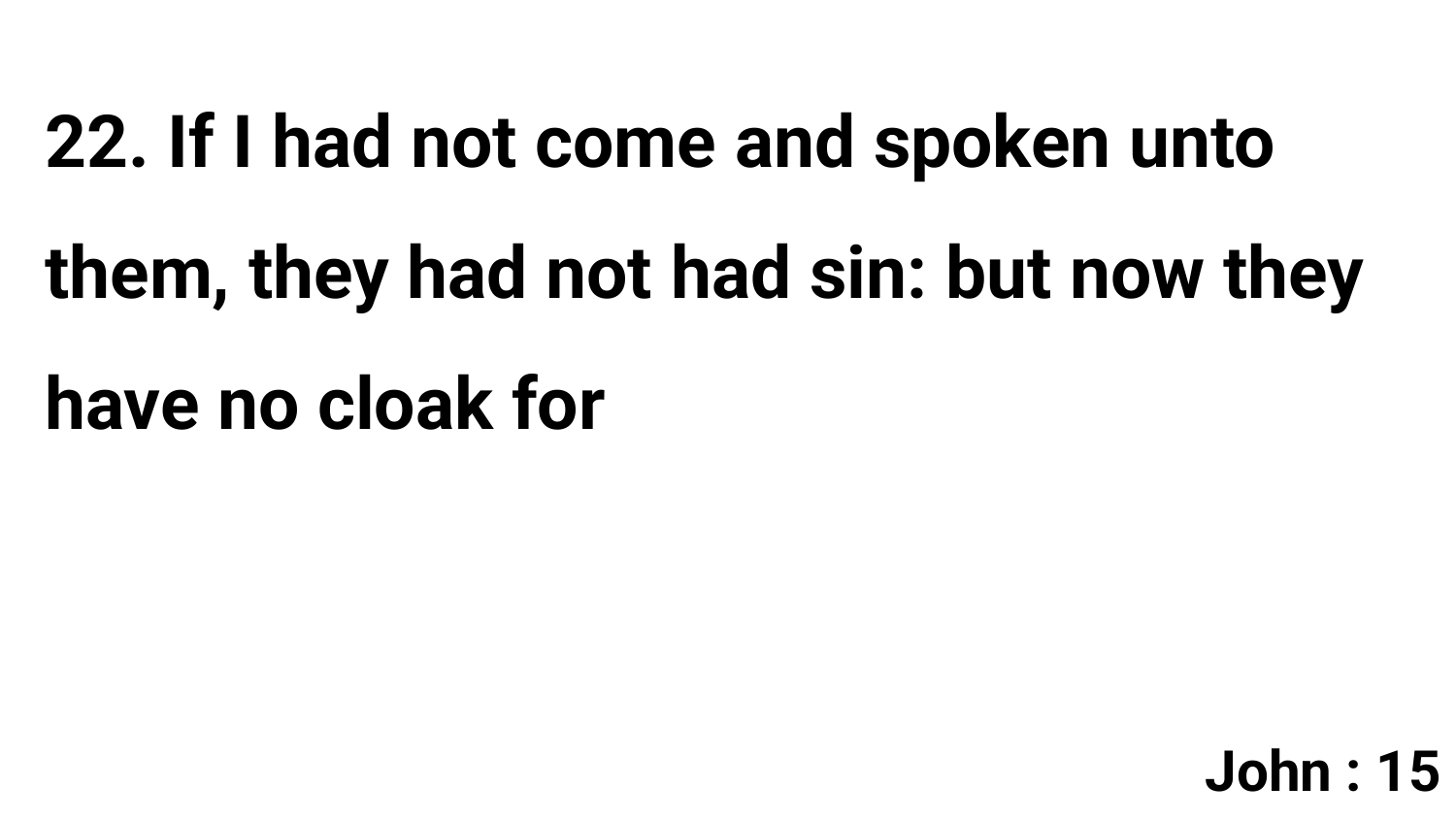

22. If I had not come and spoken unto them, they had not had sin: but now they have no cloak for
John : 15